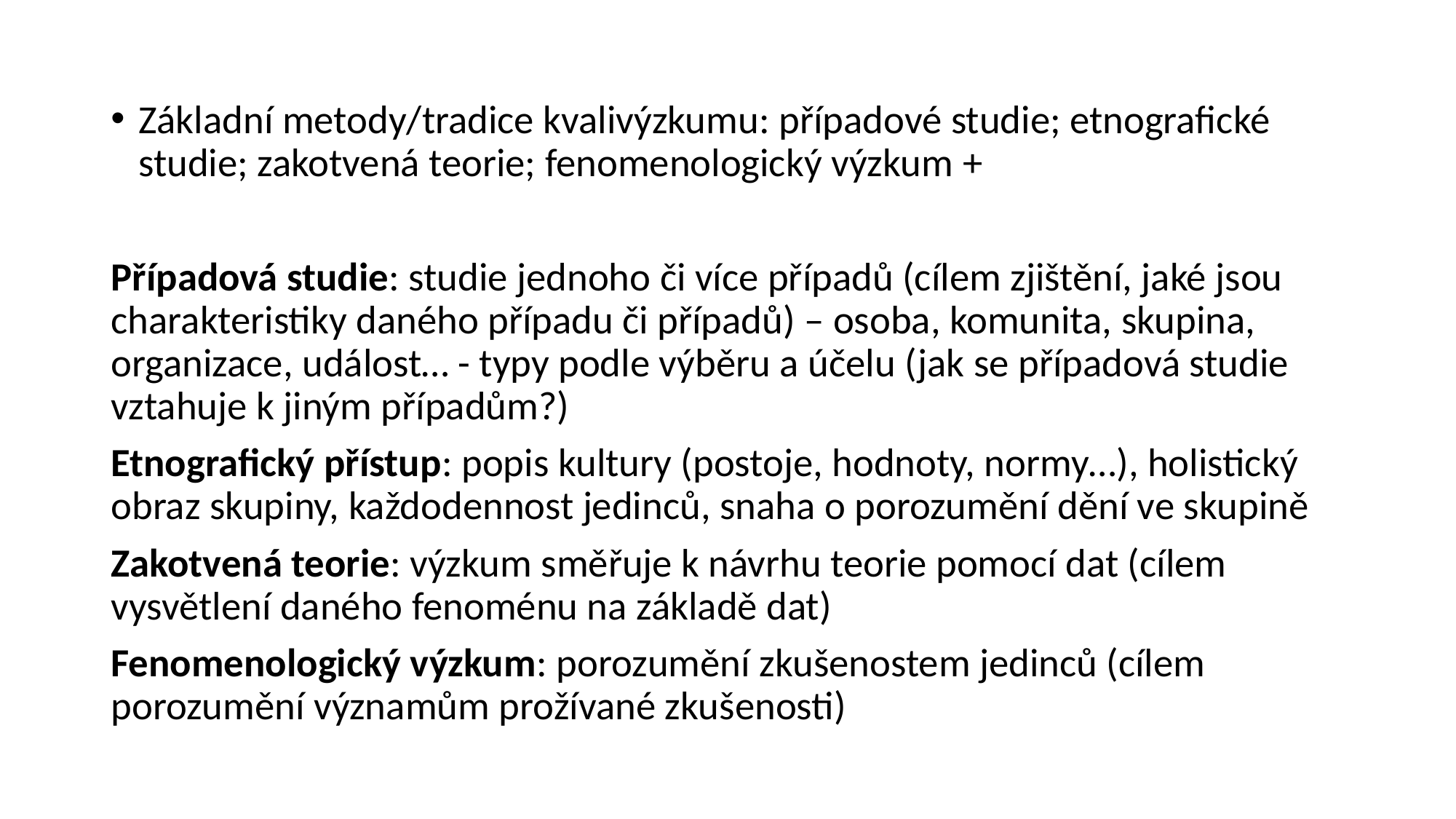

Základní metody/tradice kvalivýzkumu: případové studie; etnografické studie; zakotvená teorie; fenomenologický výzkum +

Případová studie: studie jednoho či více případů (cílem zjištění, jaké jsou charakteristiky daného případu či případů) – osoba, komunita, skupina, organizace, událost… - typy podle výběru a účelu (jak se případová studie vztahuje k jiným případům?)
Etnografický přístup: popis kultury (postoje, hodnoty, normy…), holistický obraz skupiny, každodennost jedinců, snaha o porozumění dění ve skupině
Zakotvená teorie: výzkum směřuje k návrhu teorie pomocí dat (cílem vysvětlení daného fenoménu na základě dat)
Fenomenologický výzkum: porozumění zkušenostem jedinců (cílem porozumění významům prožívané zkušenosti)